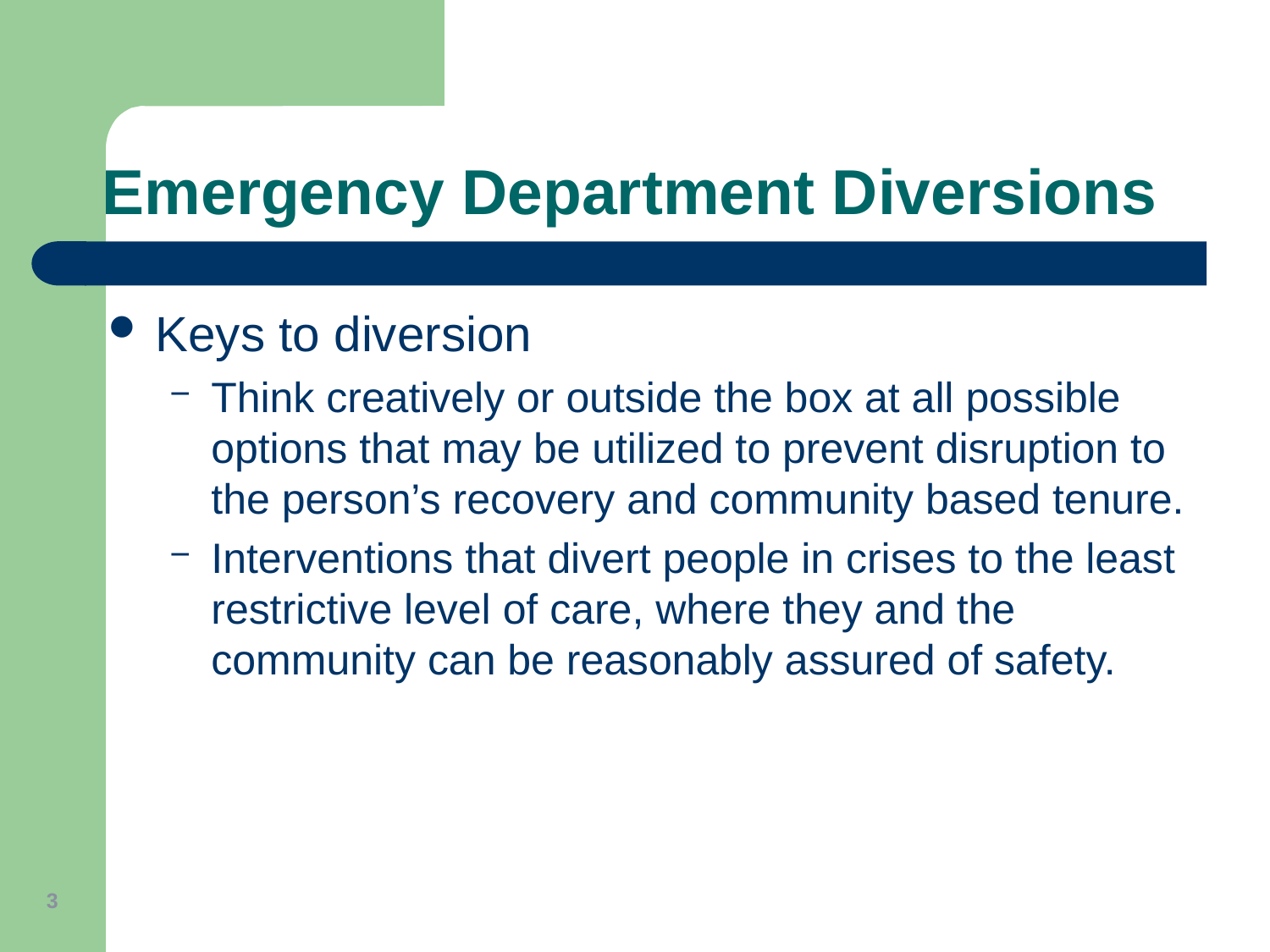

Emergency Department Diversions
Keys to diversion
Think creatively or outside the box at all possible options that may be utilized to prevent disruption to the person’s recovery and community based tenure.
Interventions that divert people in crises to the least restrictive level of care, where they and the community can be reasonably assured of safety.
3